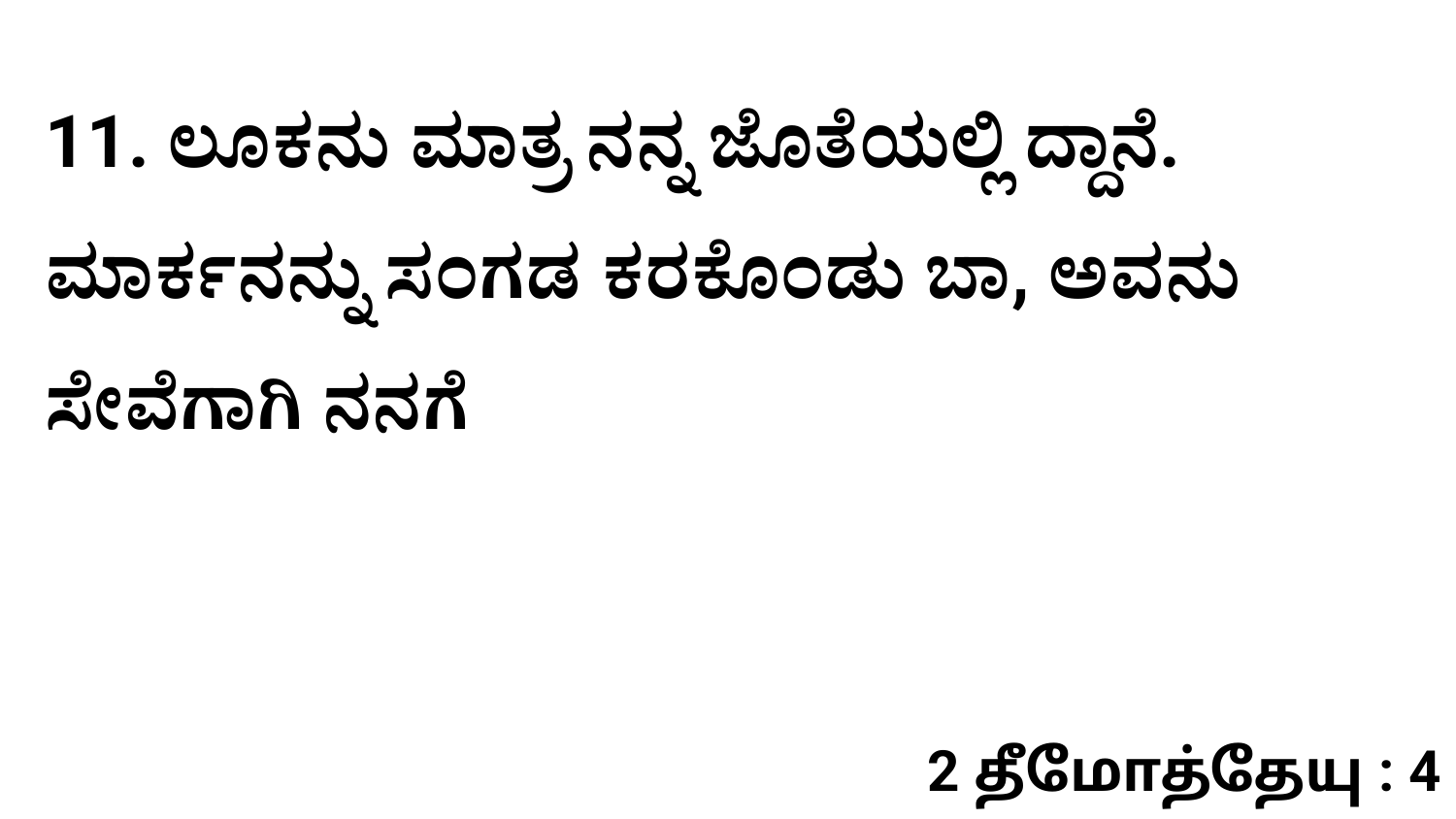

11. ಲೂಕನು ಮಾತ್ರ ನನ್ನ ಜೊತೆಯಲ್ಲಿ ದ್ದಾನೆ. ಮಾರ್ಕನನ್ನು ಸಂಗಡ ಕರಕೊಂಡು ಬಾ, ಅವನು ಸೇವೆಗಾಗಿ ನನಗೆ
2 தீமோத்தேயு : 4